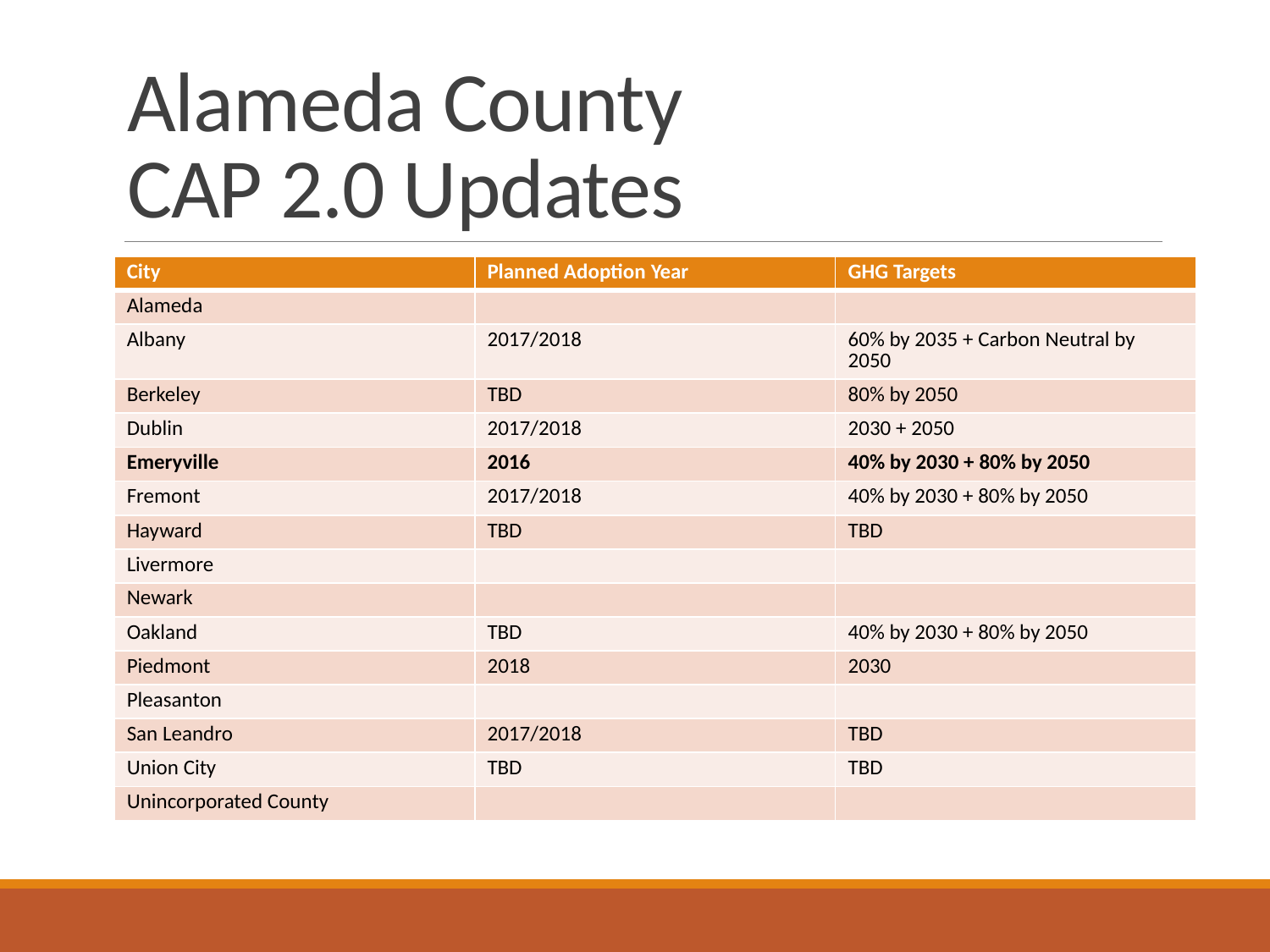

# Alameda County CAP 2.0 Updates
| City | Planned Adoption Year | GHG Targets |
| --- | --- | --- |
| Alameda |  |  |
| Albany | 2017/2018 | 60% by 2035 + Carbon Neutral by 2050 |
| Berkeley | TBD | 80% by 2050 |
| Dublin | 2017/2018 | 2030 + 2050 |
| Emeryville | 2016 | 40% by 2030 + 80% by 2050 |
| Fremont | 2017/2018 | 40% by 2030 + 80% by 2050 |
| Hayward | TBD | TBD |
| Livermore |  |  |
| Newark |  |  |
| Oakland | TBD | 40% by 2030 + 80% by 2050 |
| Piedmont | 2018 | 2030 |
| Pleasanton |  |  |
| San Leandro | 2017/2018 | TBD |
| Union City | TBD | TBD |
| Unincorporated County |  |  |